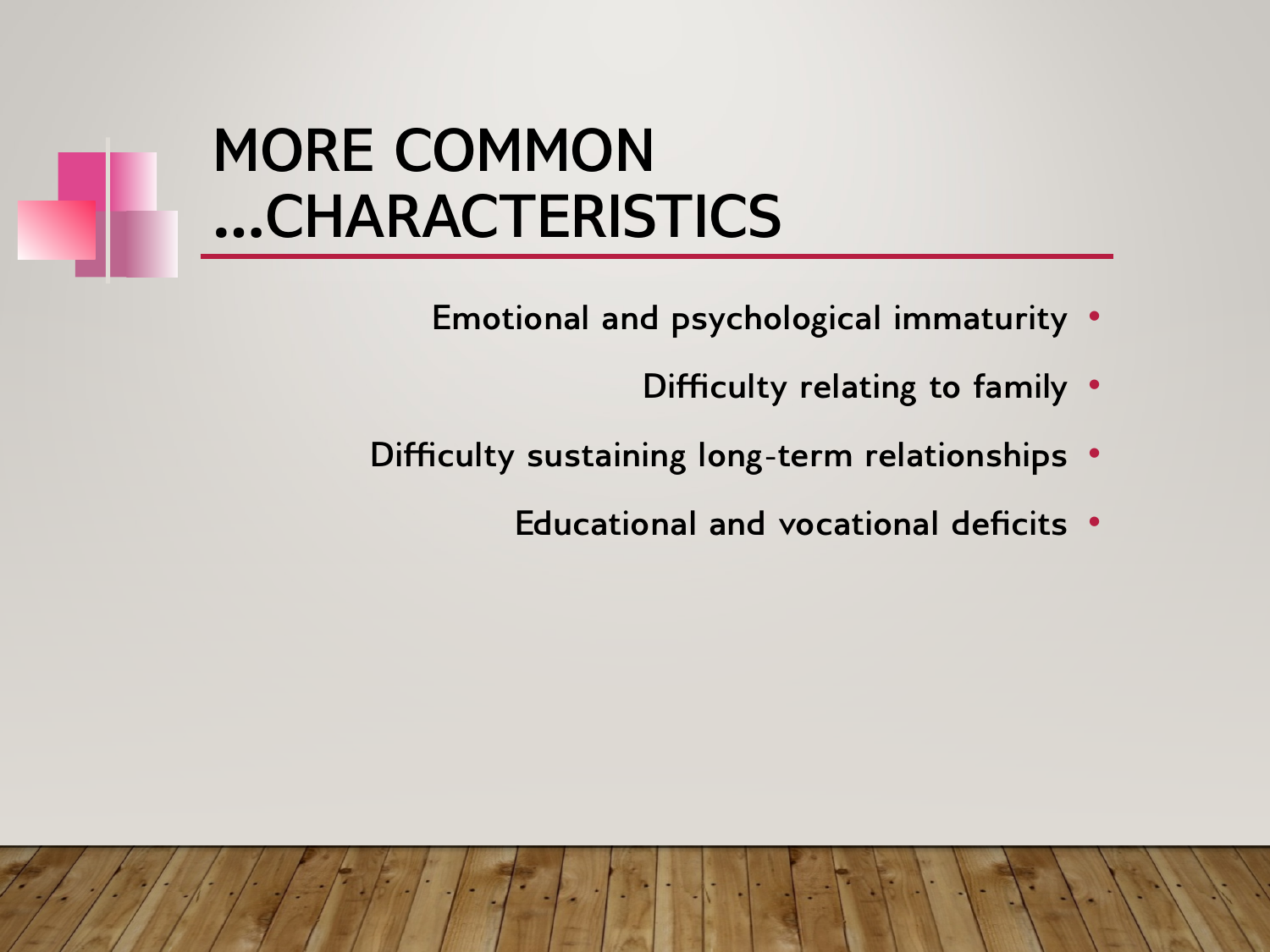

# More Common Characteristics…
Emotional and psychological immaturity
Difficulty relating to family
Difficulty sustaining long-term relationships
Educational and vocational deficits